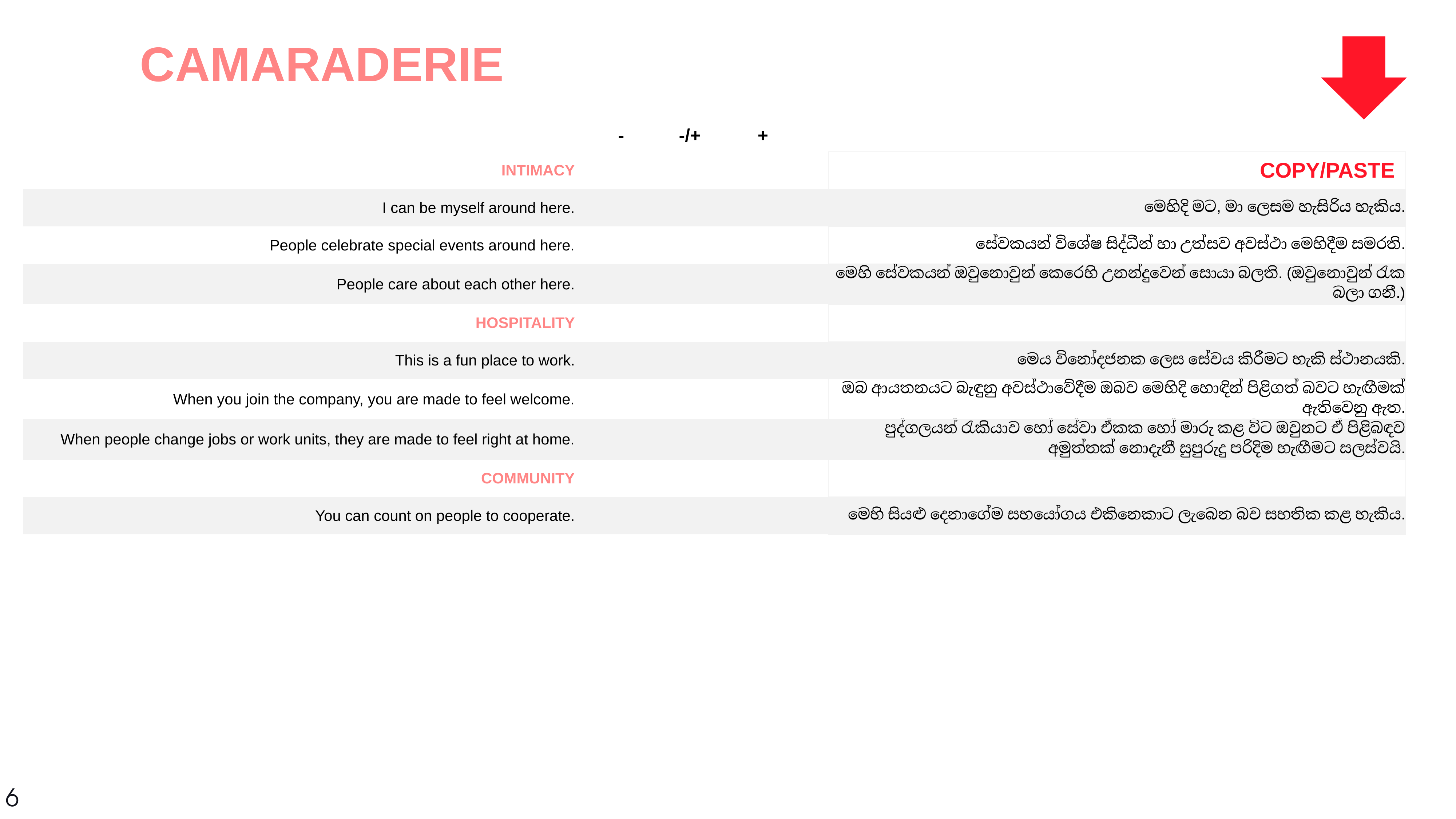

CAMARADERIE

|  | - | -/+ | + |  |  |
| --- | --- | --- | --- | --- | --- |
| INTIMACY |  |  |  |  | COPY/PASTE |
| I can be myself around here. |  |  |  |  | මෙහිදි මට, මා ලෙසම හැසිරිය හැකිය. |
| People celebrate special events around here. |  |  |  |  | සේවකයන් විශේෂ සිද්ධීන් හා උත්සව අවස්ථා මෙහිදීම සමරති. |
| People care about each other here. |  |  |  |  | මෙහි සේවකයන් ඔවුනොවුන් කෙරෙහි උනන්දුවෙන් සොයා බලති. (ඔවුනොවුන් රැක බලා ගනී.) |
| HOSPITALITY |  |  |  |  |  |
| This is a fun place to work. |  |  |  |  | මෙය විනෝදජනක ලෙස සේවය කිරීමට හැකි ස්ථානයකි. |
| When you join the company, you are made to feel welcome. |  |  |  |  | ඔබ ආයතනයට බැඳුනු අවස්ථාවේදීම ඔබව මෙහිදි හොඳින් පිළිගත් බවට හැඟීමක් ඇතිවෙනු ඇත. |
| When people change jobs or work units, they are made to feel right at home. |  |  |  |  | පුද්ගලයන් රැකියාව හෝ සේවා ඒකක හෝ මාරු කළ විට ඔවුනට ඒ පිළිබඳව අමුත්තක් නොදැනී සුපුරුදු පරිදිම හැඟීමට සලස්වයි. |
| COMMUNITY |  |  |  |  |  |
| You can count on people to cooperate. |  |  |  |  | මෙහි සියළු දෙනාගේම සහයෝගය එකිනෙකාට ලැබෙන බව සහතික කළ හැකිය. |
6